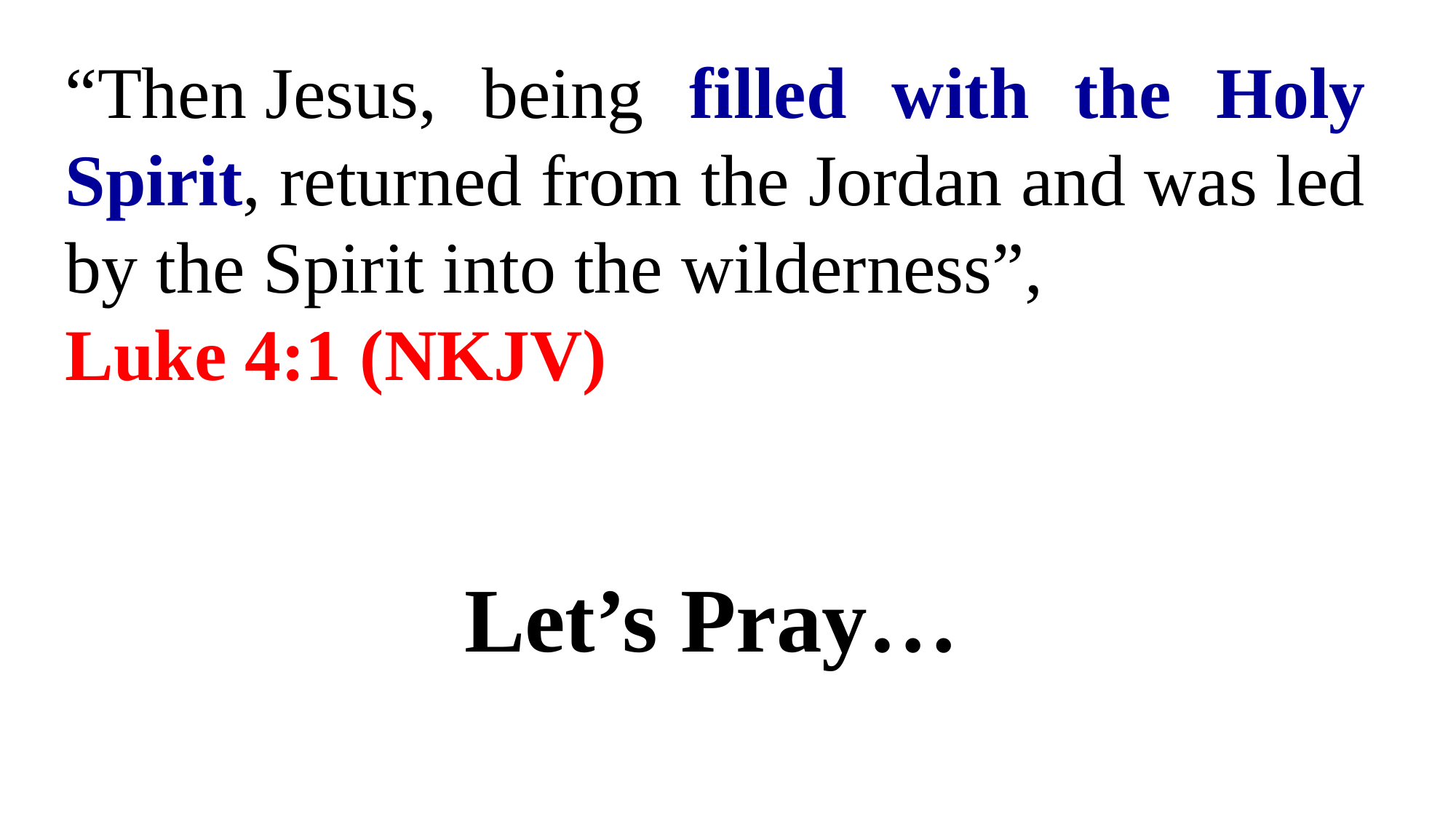

“Then Jesus, being filled with the Holy Spirit, returned from the Jordan and was led by the Spirit into the wilderness”,
Luke 4:1 (NKJV)
Let’s Pray…